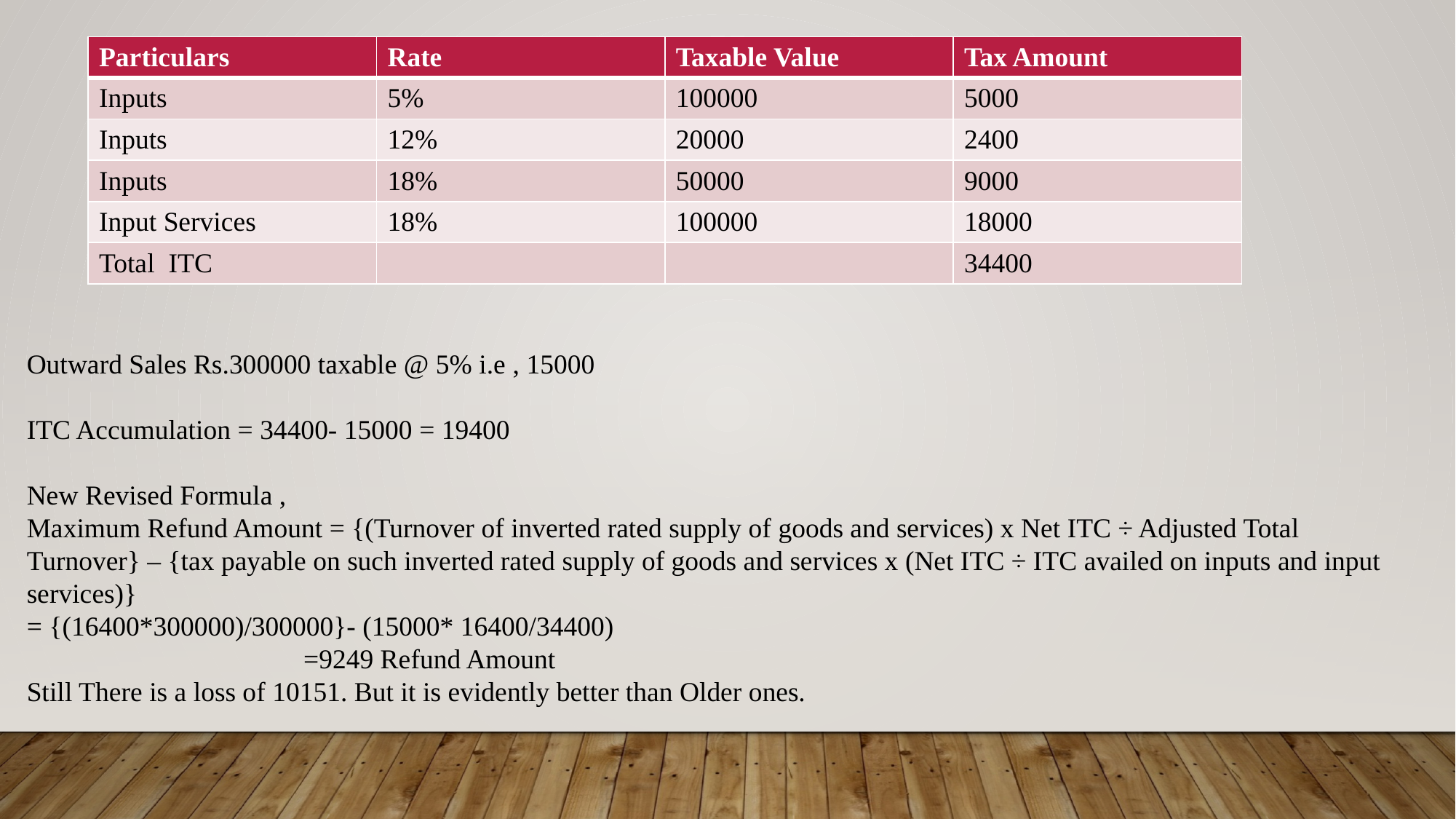

| Particulars | Rate | Taxable Value | Tax Amount |
| --- | --- | --- | --- |
| Inputs | 5% | 100000 | 5000 |
| Inputs | 12% | 20000 | 2400 |
| Inputs | 18% | 50000 | 9000 |
| Input Services | 18% | 100000 | 18000 |
| Total ITC |  |  | 34400 |
Outward Sales Rs.300000 taxable @ 5% i.e , 15000

ITC Accumulation = 34400- 15000 = 19400

New Revised Formula ,
Maximum Refund Amount = {(Turnover of inverted rated supply of goods and services) x Net ITC ÷ Adjusted Total Turnover} – {tax payable on such inverted rated supply of goods and services x (Net ITC ÷ ITC availed on inputs and input services)}
= {(16400*300000)/300000}- (15000* 16400/34400)
                                        =9249 Refund Amount
Still There is a loss of 10151. But it is evidently better than Older ones.